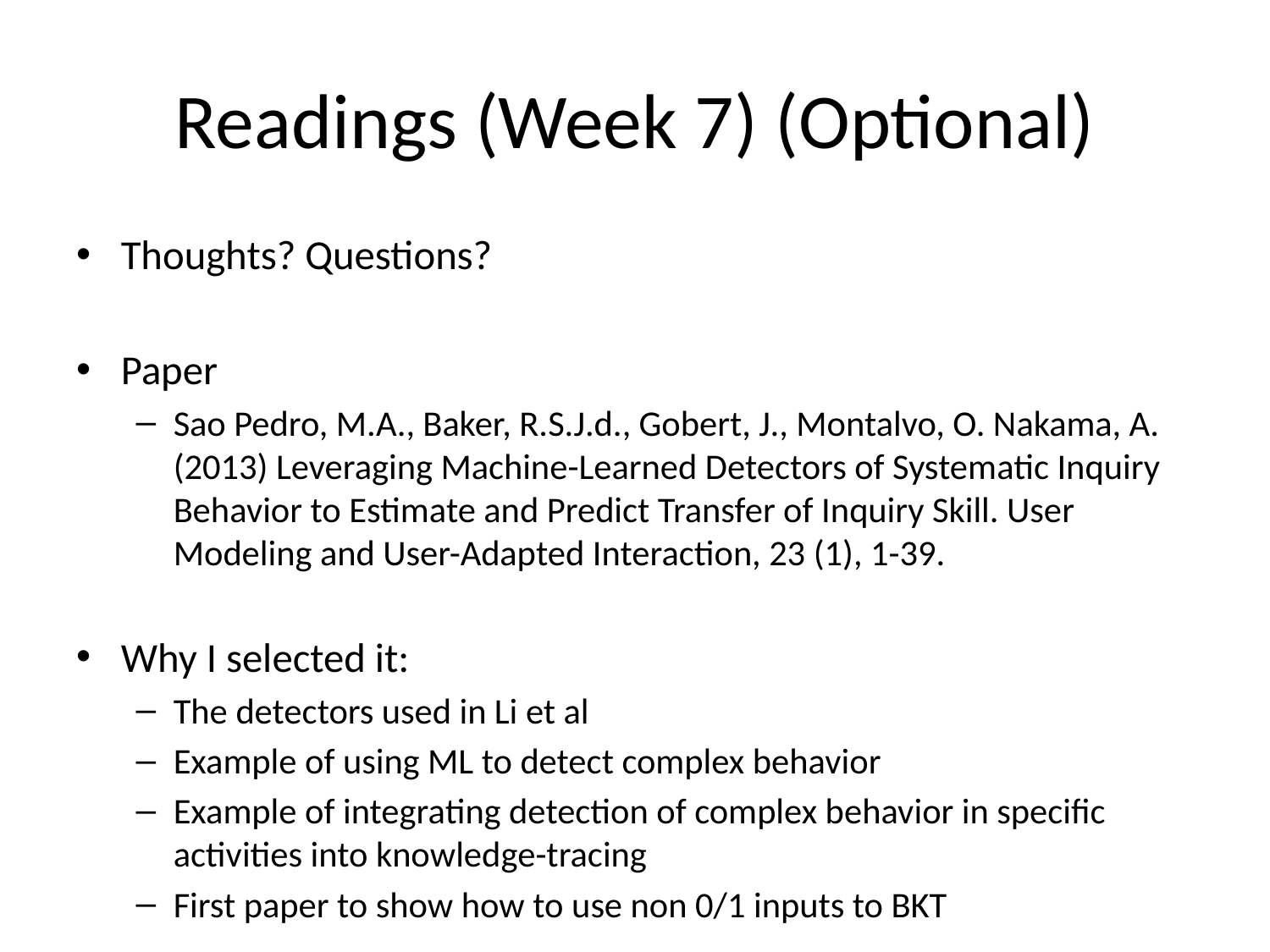

# Readings (Week 7) (Optional)
Thoughts? Questions?

Paper
Sao Pedro, M.A., Baker, R.S.J.d., Gobert, J., Montalvo, O. Nakama, A. (2013) Leveraging Machine-Learned Detectors of Systematic Inquiry Behavior to Estimate and Predict Transfer of Inquiry Skill. User Modeling and User-Adapted Interaction, 23 (1), 1-39.

Why I selected it:
The detectors used in Li et al
Example of using ML to detect complex behavior
Example of integrating detection of complex behavior in specific activities into knowledge-tracing
First paper to show how to use non 0/1 inputs to BKT